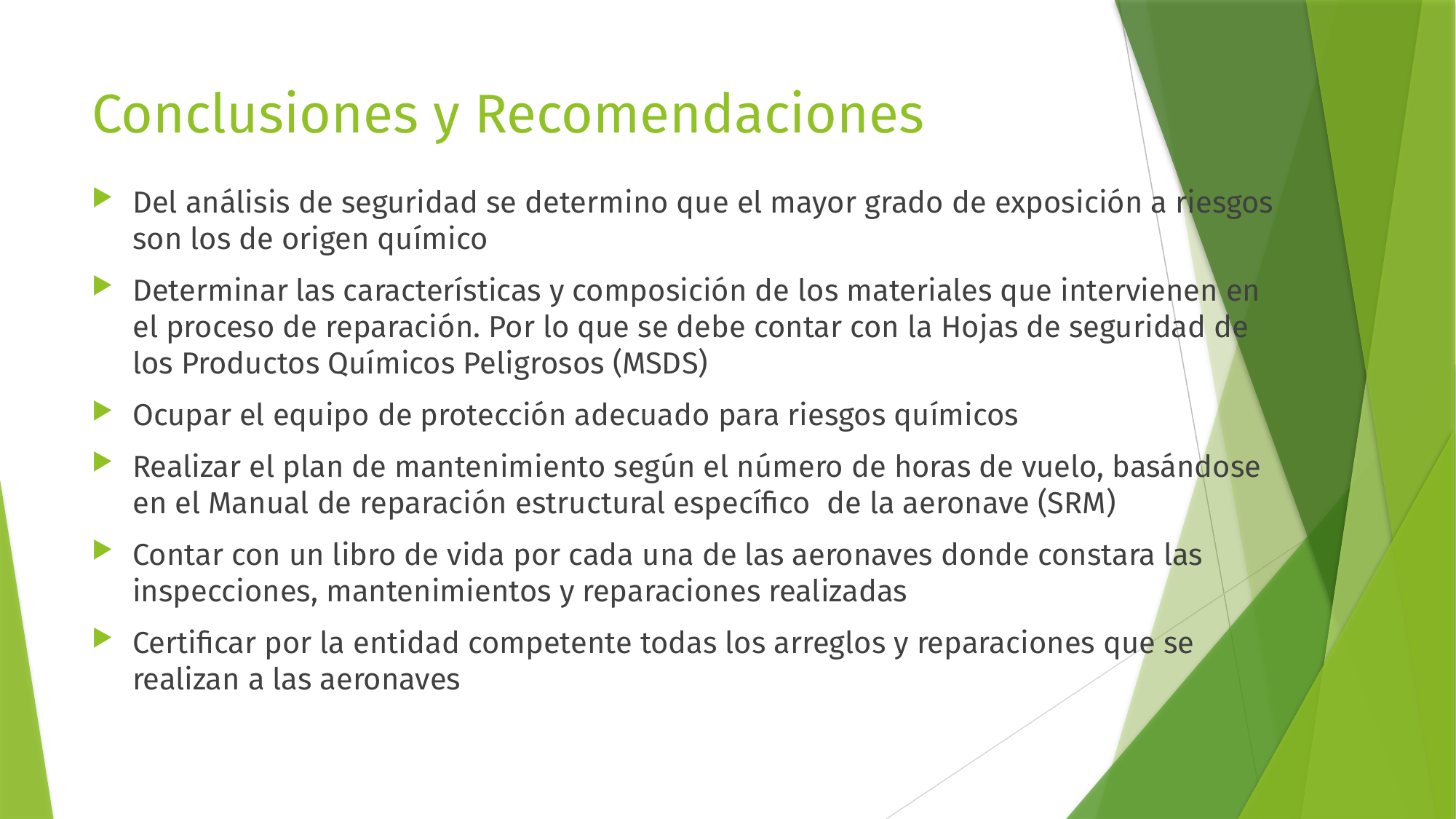

# Conclusiones y Recomendaciones
Del análisis de seguridad se determino que el mayor grado de exposición a riesgos son los de origen químico
Determinar las características y composición de los materiales que intervienen en el proceso de reparación. Por lo que se debe contar con la Hojas de seguridad de los Productos Químicos Peligrosos (MSDS)
Ocupar el equipo de protección adecuado para riesgos químicos
Realizar el plan de mantenimiento según el número de horas de vuelo, basándose en el Manual de reparación estructural específico  de la aeronave (SRM)
Contar con un libro de vida por cada una de las aeronaves donde constara las inspecciones, mantenimientos y reparaciones realizadas
Certificar por la entidad competente todas los arreglos y reparaciones que se realizan a las aeronaves